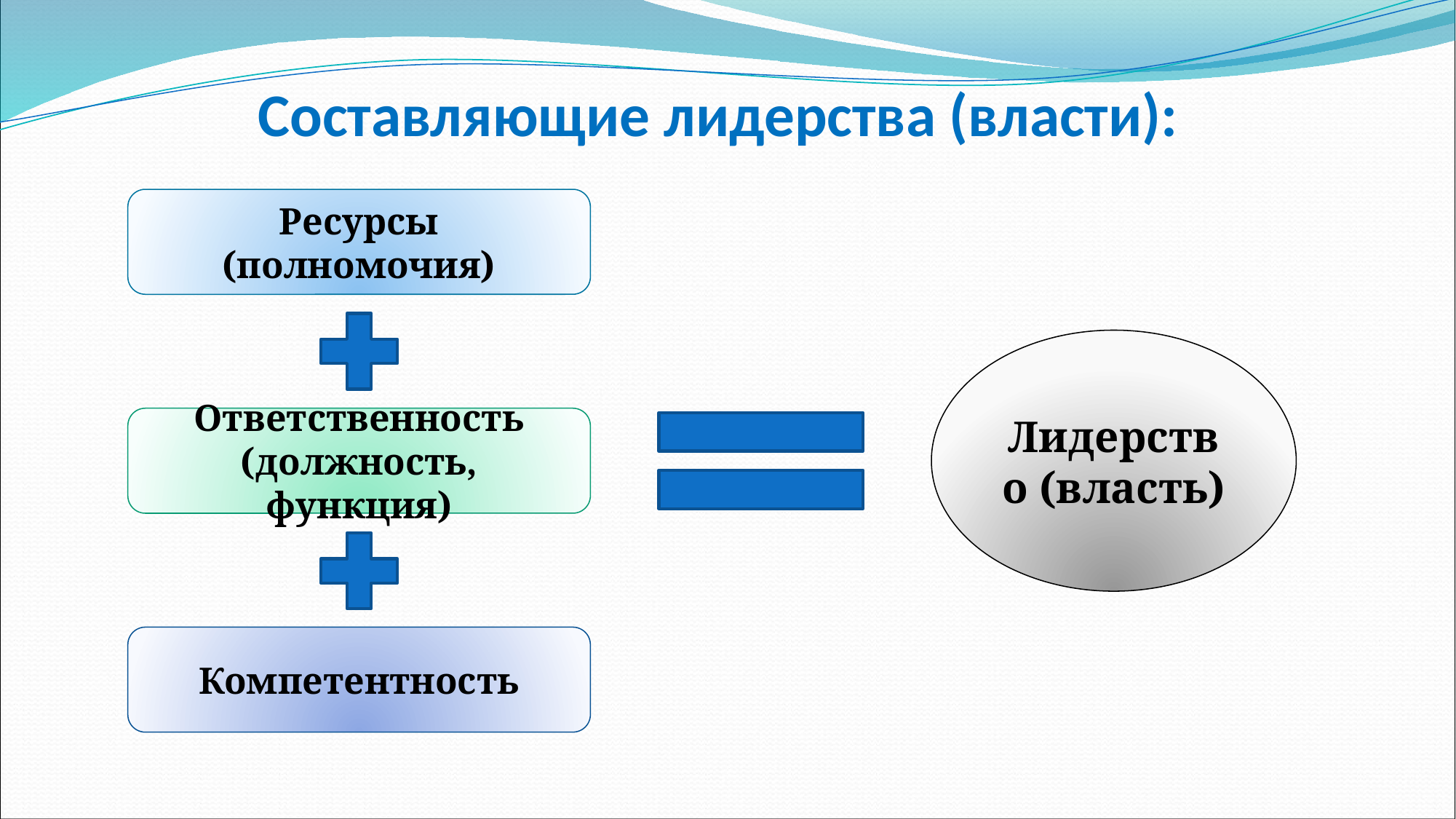

# Составляющие лидерства (власти):
Ресурсы (полномочия)

Лидерство (власть)

Ответственность (должность, функция)

Компетентность